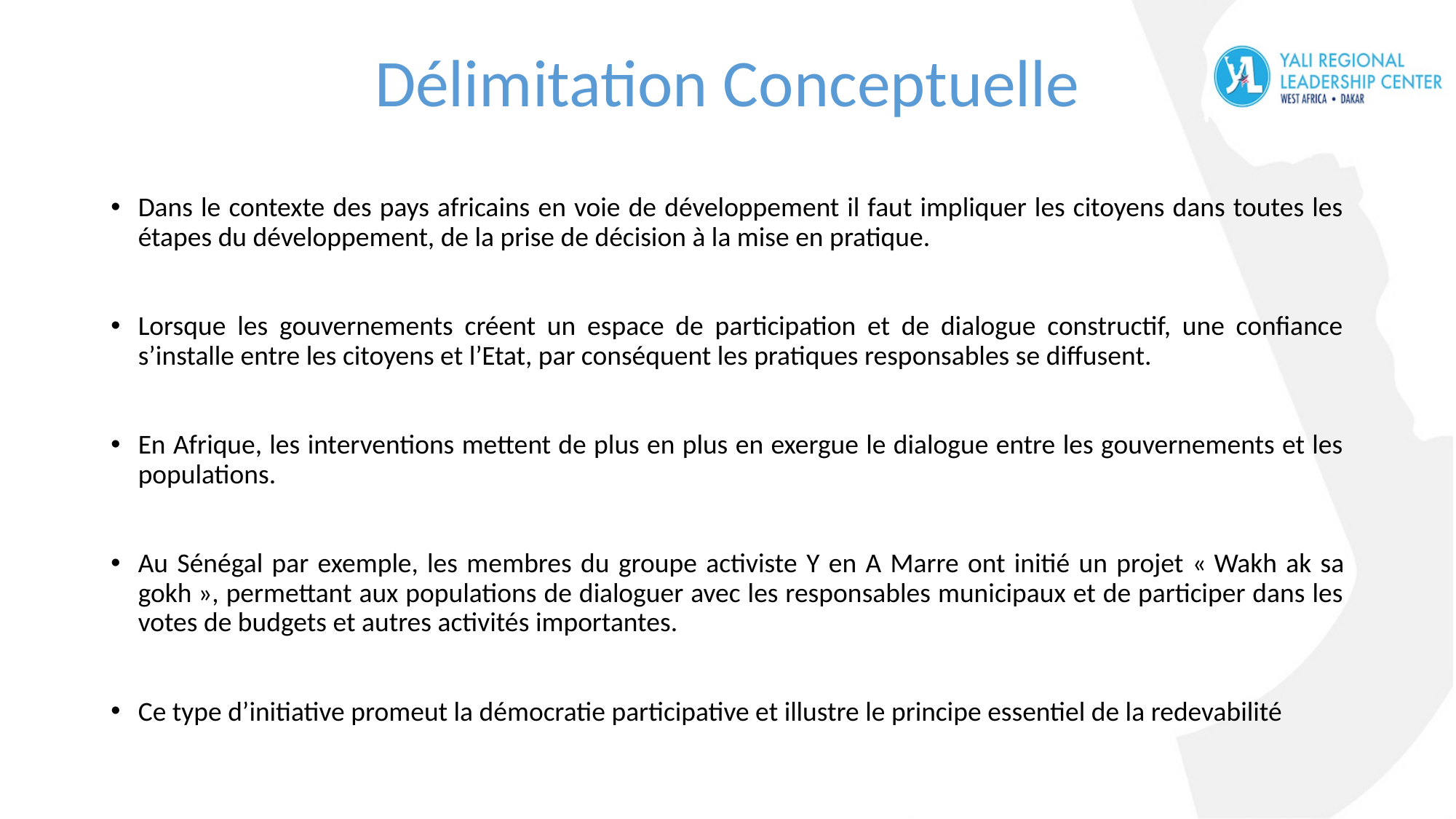

# Délimitation Conceptuelle
Dans le contexte des pays africains en voie de développement il faut impliquer les citoyens dans toutes les étapes du développement, de la prise de décision à la mise en pratique.

Lorsque les gouvernements créent un espace de participation et de dialogue constructif, une confiance s’installe entre les citoyens et l’Etat, par conséquent les pratiques responsables se diffusent.

En Afrique, les interventions mettent de plus en plus en exergue le dialogue entre les gouvernements et les populations.

Au Sénégal par exemple, les membres du groupe activiste Y en A Marre ont initié un projet « Wakh ak sa gokh », permettant aux populations de dialoguer avec les responsables municipaux et de participer dans les votes de budgets et autres activités importantes.

Ce type d’initiative promeut la démocratie participative et illustre le principe essentiel de la redevabilité